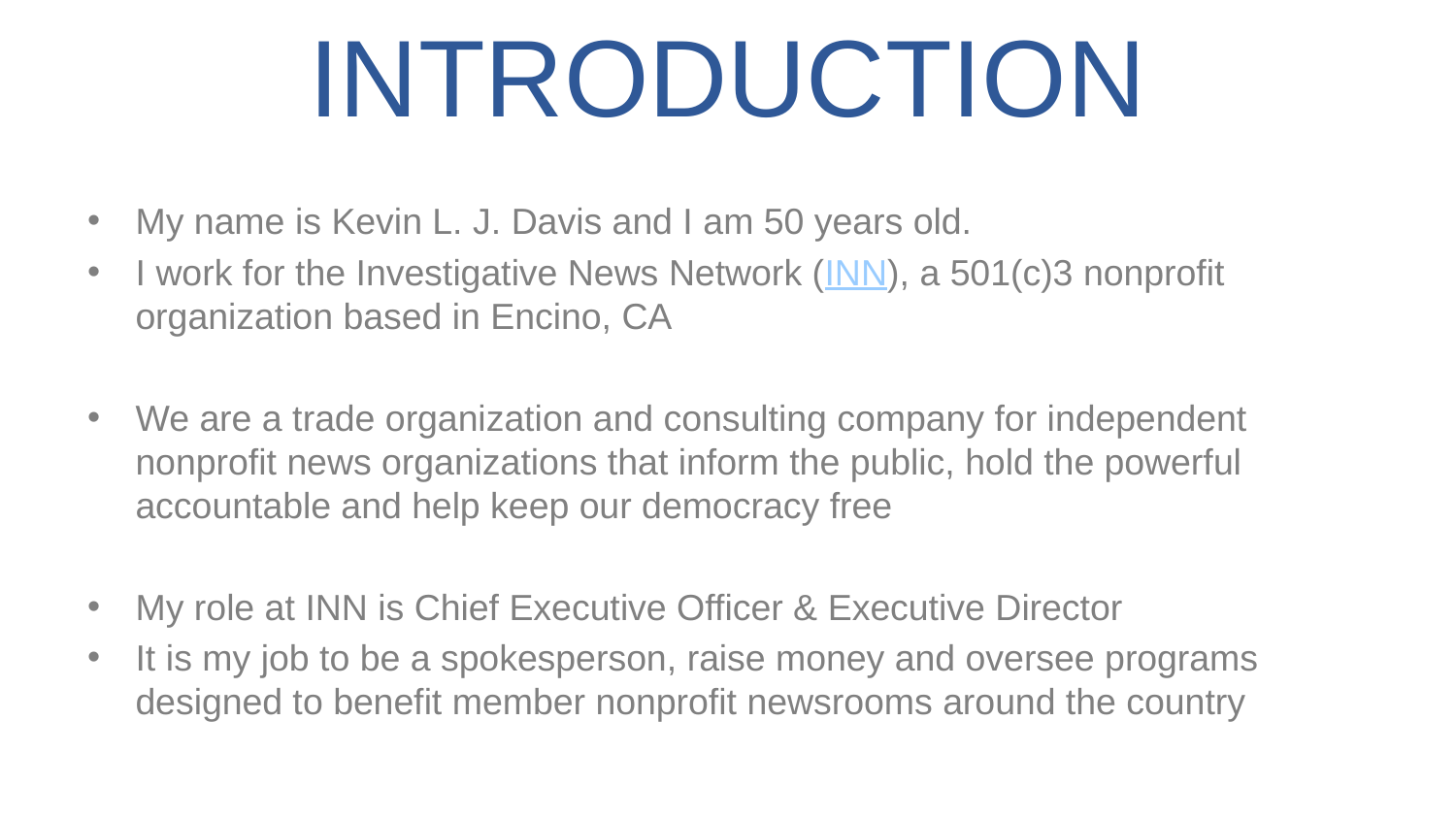

# INTRODUCTION
My name is Kevin L. J. Davis and I am 50 years old.
I work for the Investigative News Network (INN), a 501(c)3 nonprofit organization based in Encino, CA

We are a trade organization and consulting company for independent nonprofit news organizations that inform the public, hold the powerful accountable and help keep our democracy free

My role at INN is Chief Executive Officer & Executive Director
It is my job to be a spokesperson, raise money and oversee programs designed to benefit member nonprofit newsrooms around the country